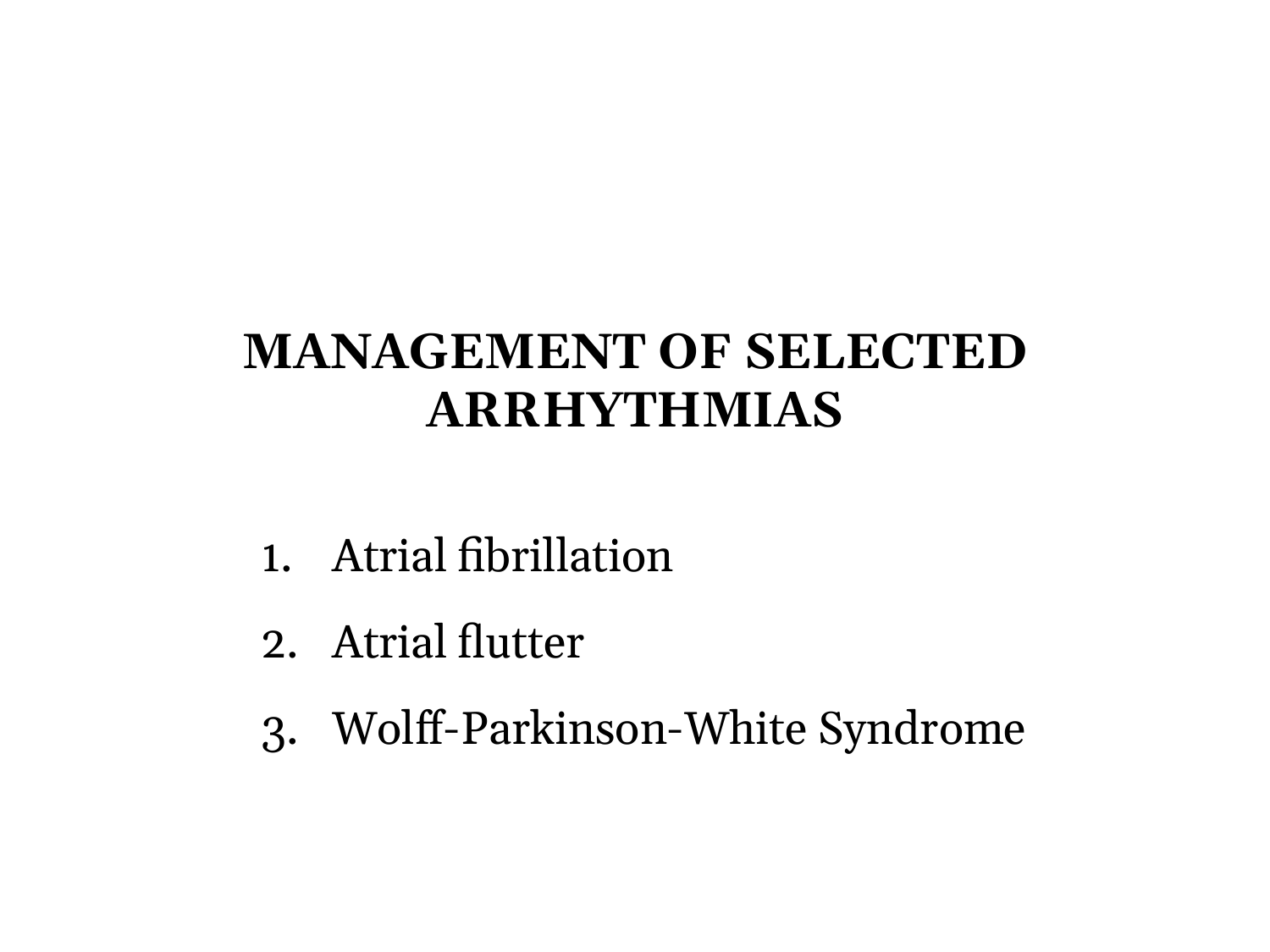

# MANAGEMENT OF SELECTED ARRHYTHMIAS
Atrial fibrillation
Atrial flutter
Wolff-Parkinson-White Syndrome